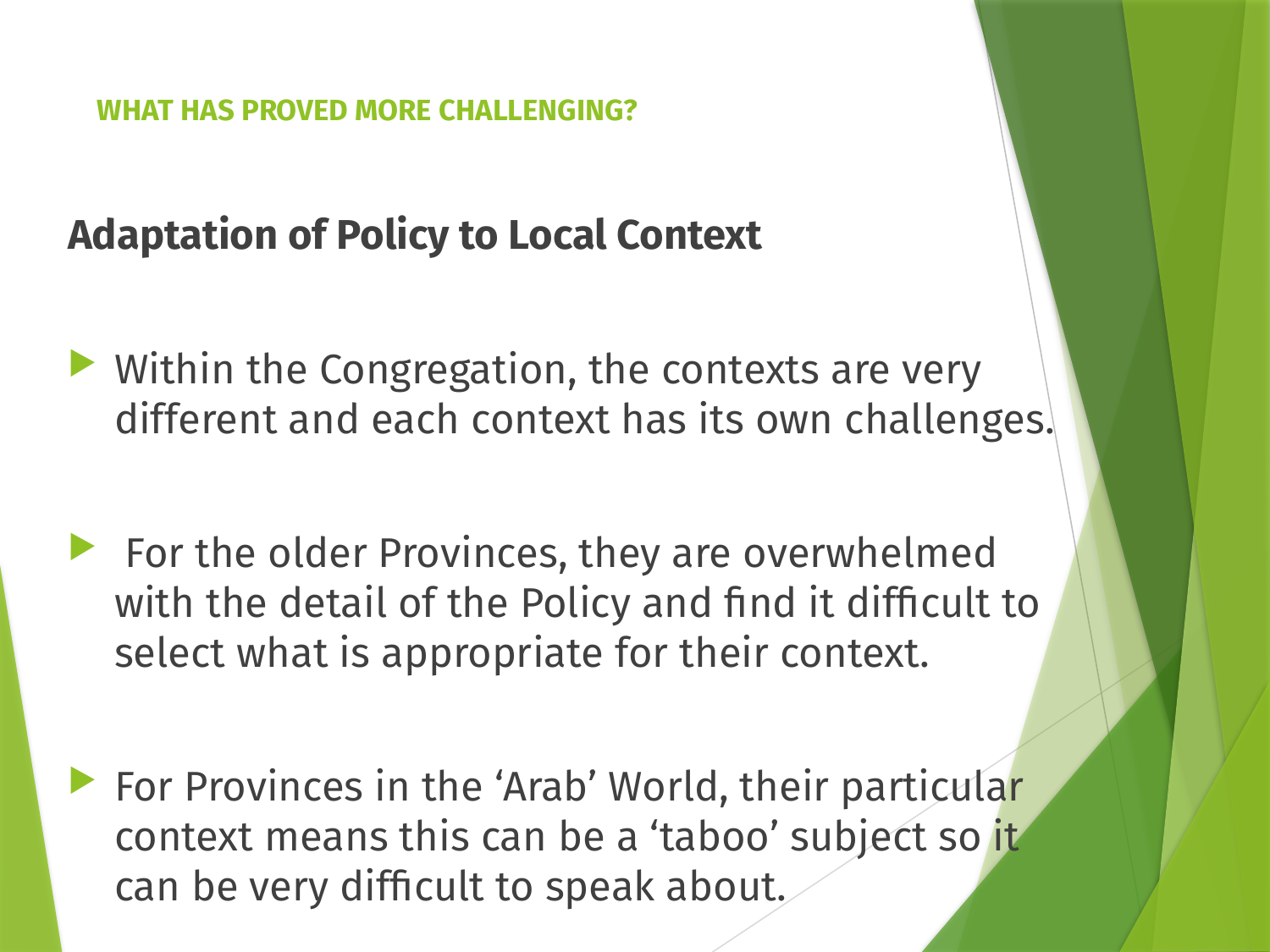

# WHAT HAS PROVED MORE CHALLENGING?
Adaptation of Policy to Local Context

Within the Congregation, the contexts are very different and each context has its own challenges.

 For the older Provinces, they are overwhelmed with the detail of the Policy and find it difficult to select what is appropriate for their context.

For Provinces in the ‘Arab’ World, their particular context means this can be a ‘taboo’ subject so it can be very difficult to speak about.